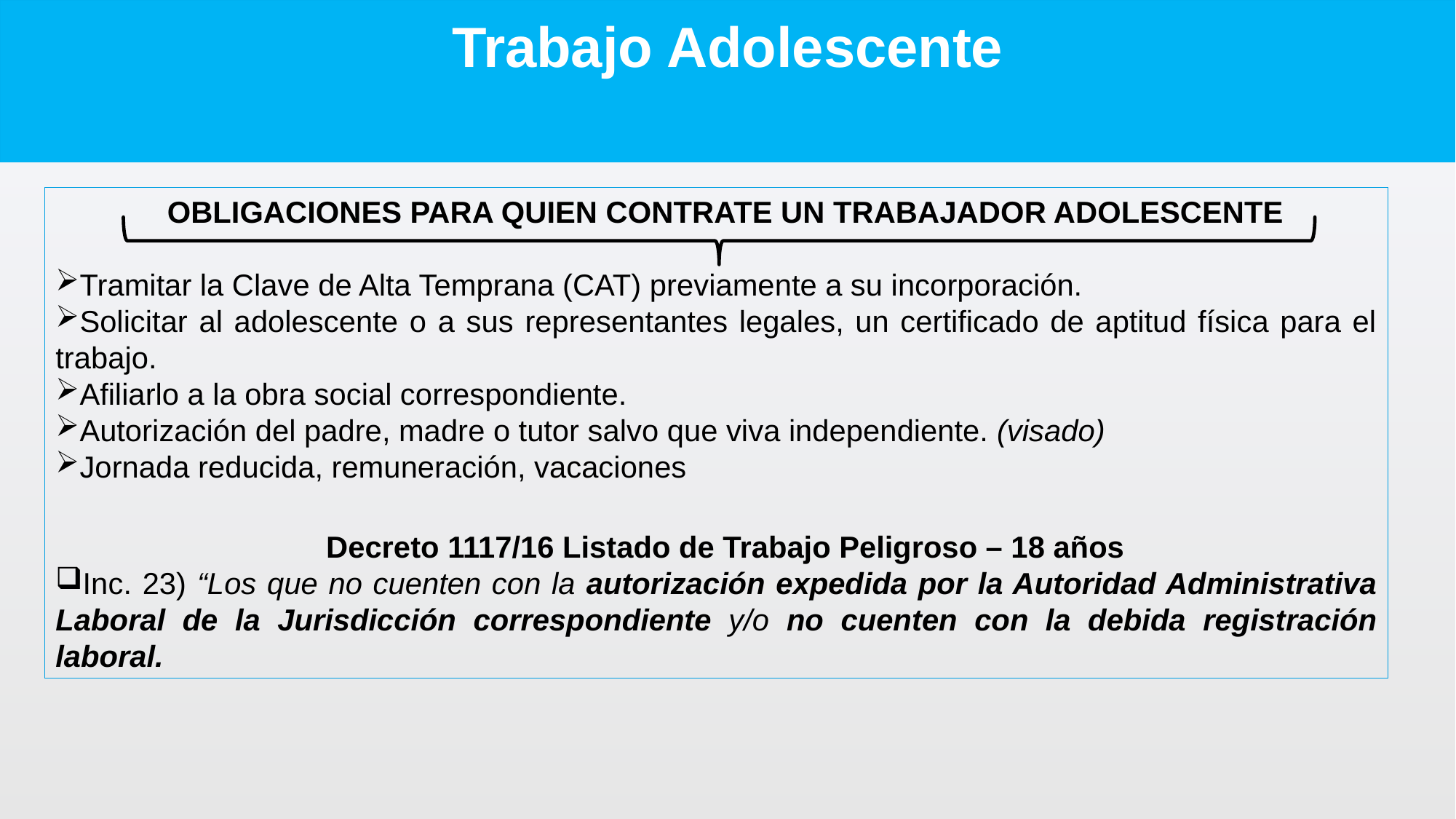

# Trabajo Adolescente

OBLIGACIONES PARA QUIEN CONTRATE UN TRABAJADOR ADOLESCENTE

Tramitar la Clave de Alta Temprana (CAT) previamente a su incorporación.
Solicitar al adolescente o a sus representantes legales, un certificado de aptitud física para el trabajo.
Afiliarlo a la obra social correspondiente.
Autorización del padre, madre o tutor salvo que viva independiente. (visado)
Jornada reducida, remuneración, vacaciones

Decreto 1117/16 Listado de Trabajo Peligroso – 18 años
Inc. 23) “Los que no cuenten con la autorización expedida por la Autoridad Administrativa Laboral de la Jurisdicción correspondiente y/o no cuenten con la debida registración laboral.